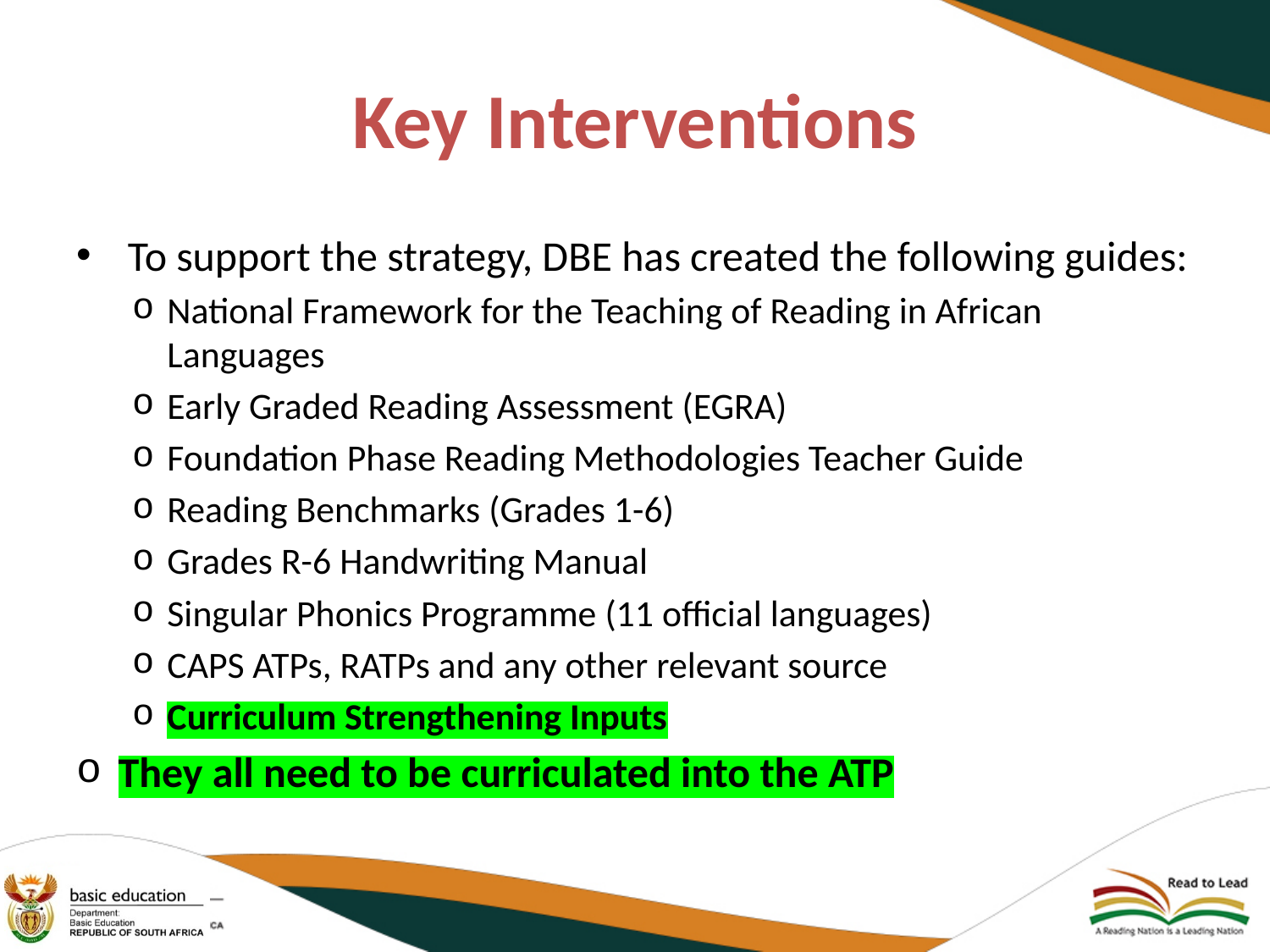

# Key Interventions
 To support the strategy, DBE has created the following guides:
National Framework for the Teaching of Reading in African Languages
Early Graded Reading Assessment (EGRA)
Foundation Phase Reading Methodologies Teacher Guide
Reading Benchmarks (Grades 1-6)
Grades R-6 Handwriting Manual
Singular Phonics Programme (11 official languages)
CAPS ATPs, RATPs and any other relevant source
Curriculum Strengthening Inputs
They all need to be curriculated into the ATP